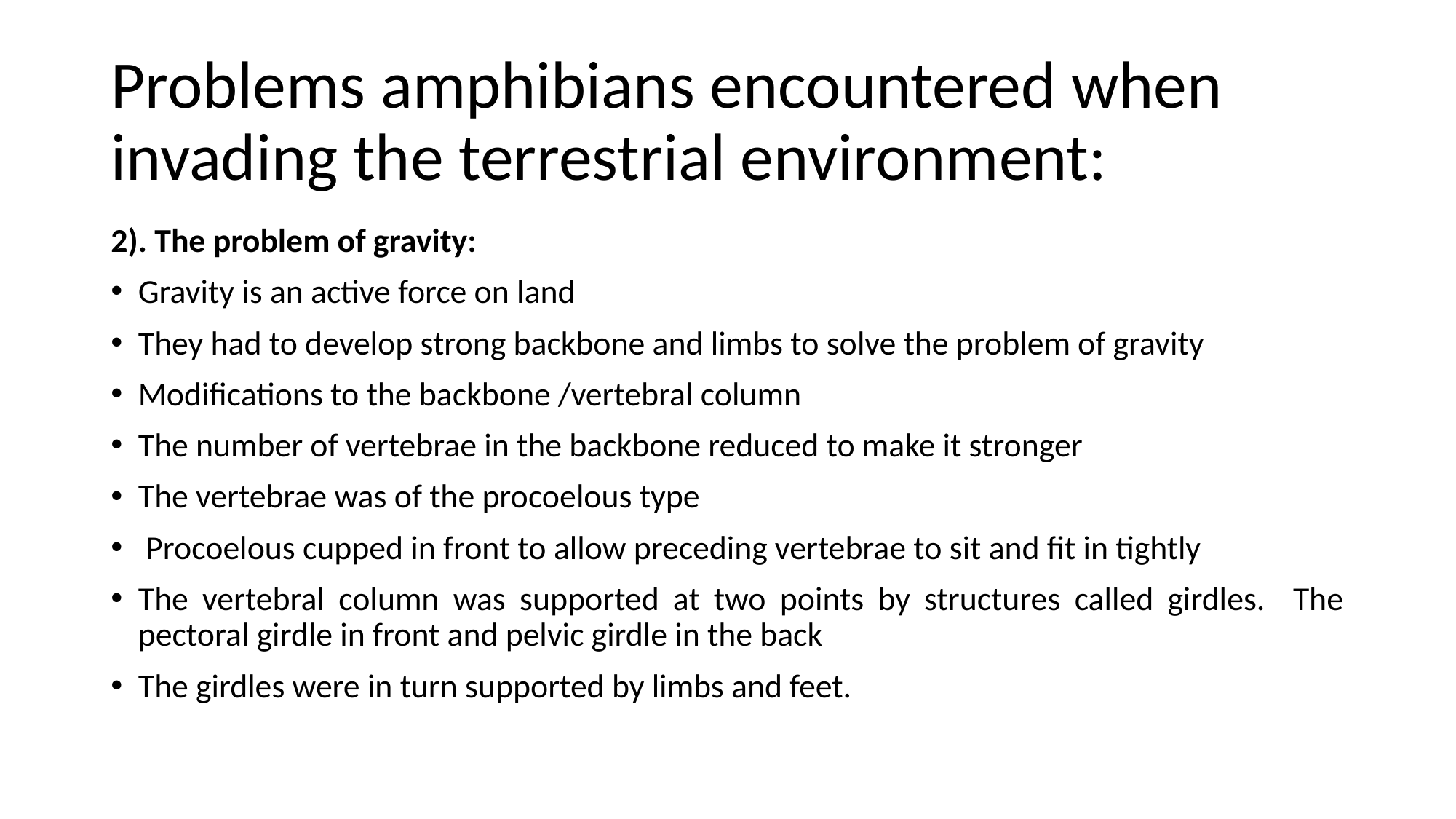

# Problems amphibians encountered when invading the terrestrial environment:
2). The problem of gravity:
Gravity is an active force on land
They had to develop strong backbone and limbs to solve the problem of gravity
Modifications to the backbone /vertebral column
The number of vertebrae in the backbone reduced to make it stronger
The vertebrae was of the procoelous type
 Procoelous cupped in front to allow preceding vertebrae to sit and fit in tightly
The vertebral column was supported at two points by structures called girdles.  The pectoral girdle in front and pelvic girdle in the back
The girdles were in turn supported by limbs and feet.